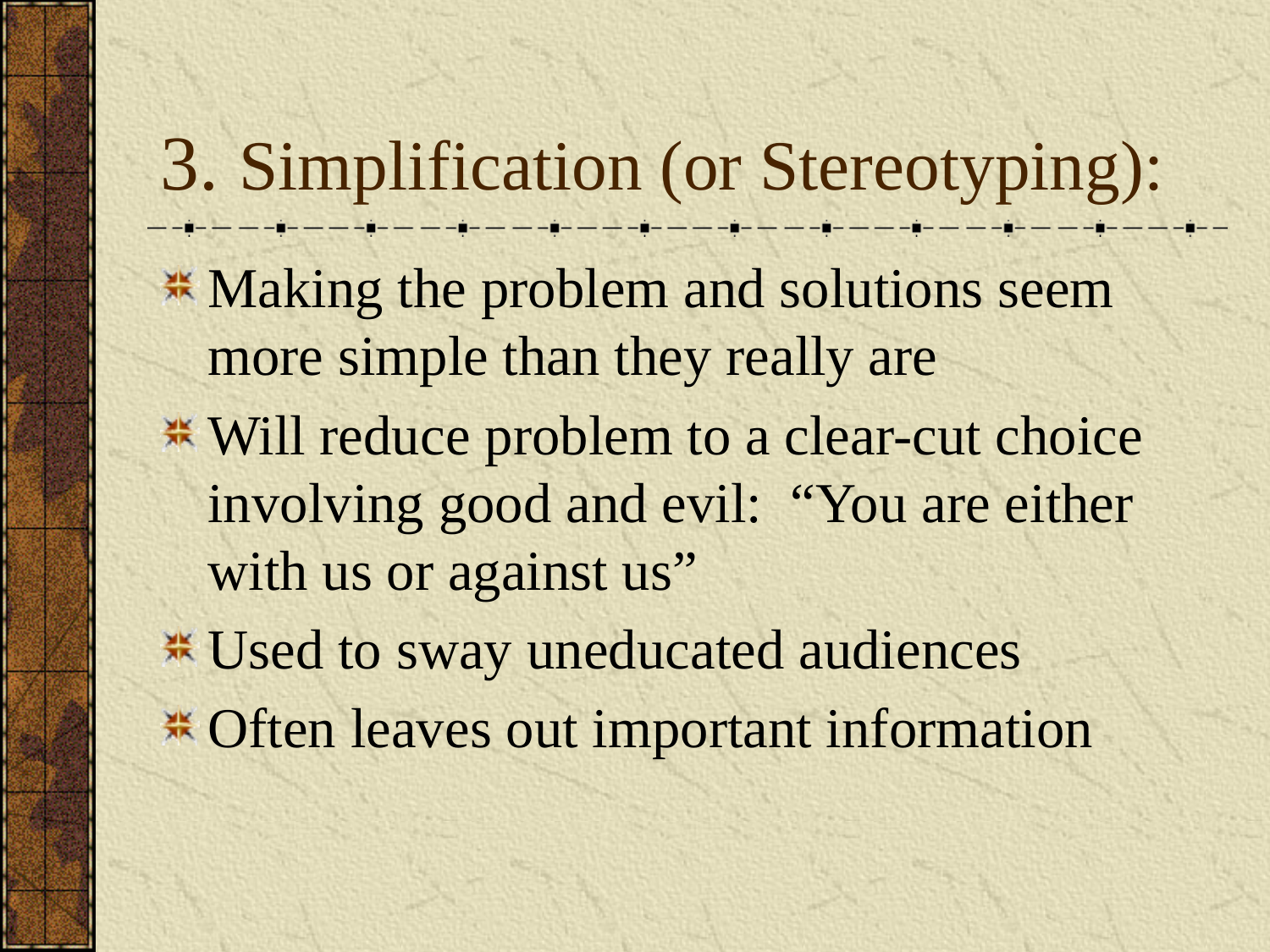

# 3. Simplification (or Stereotyping):
Making the problem and solutions seem more simple than they really are
Will reduce problem to a clear-cut choice involving good and evil:  “You are either with us or against us”
Used to sway uneducated audiences
Often leaves out important information